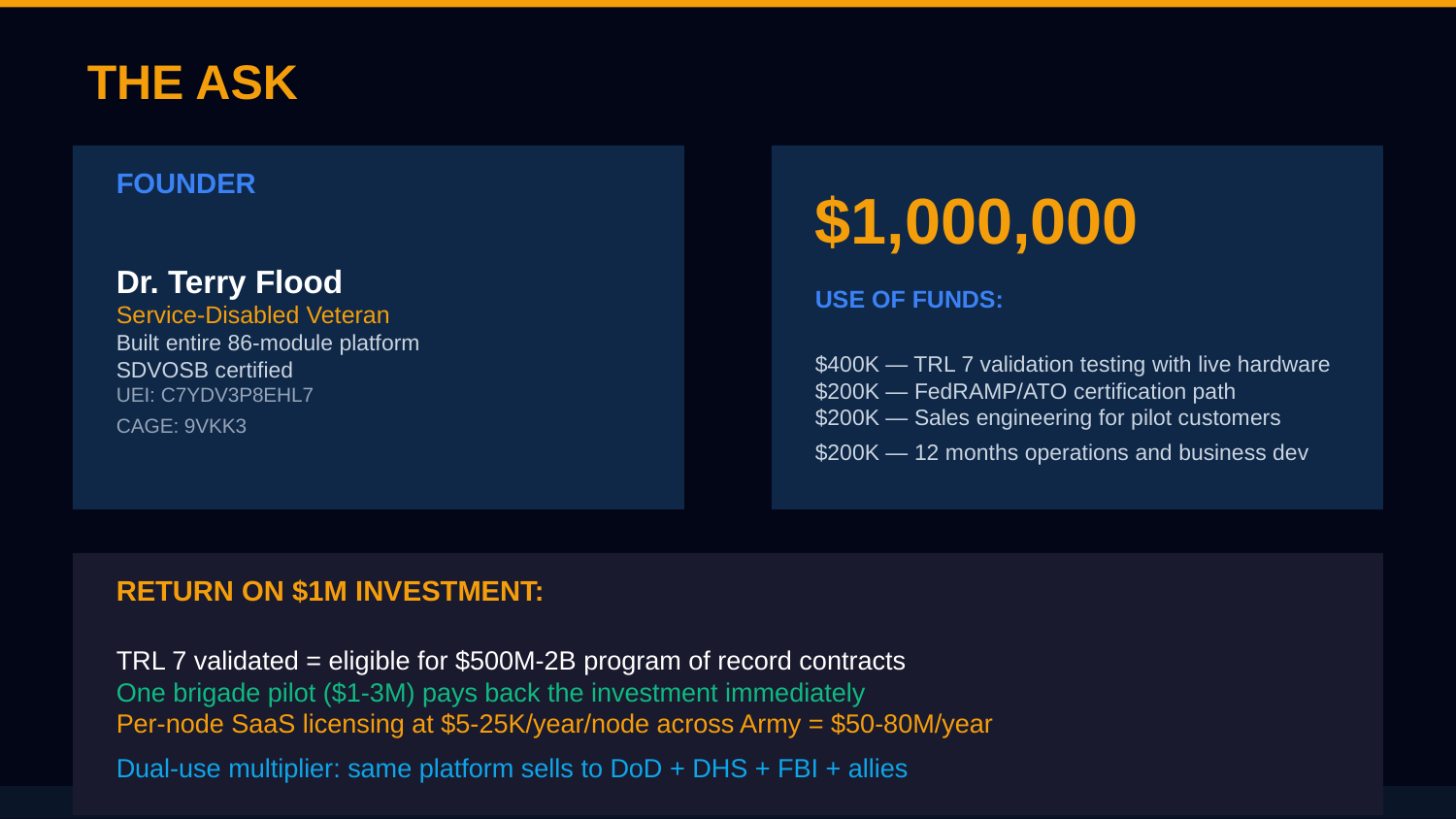

THE ASK

FOUNDER
$1,000,000
Dr. Terry Flood
Service-Disabled Veteran
Built entire 86-module platform
SDVOSB certified
UEI: C7YDV3P8EHL7
CAGE: 9VKK3
USE OF FUNDS:
$400K — TRL 7 validation testing with live hardware
$200K — FedRAMP/ATO certification path
$200K — Sales engineering for pilot customers
$200K — 12 months operations and business dev

RETURN ON $1M INVESTMENT:
TRL 7 validated = eligible for $500M-2B program of record contracts
One brigade pilot ($1-3M) pays back the investment immediately
Per-node SaaS licensing at $5-25K/year/node across Army = $50-80M/year
Dual-use multiplier: same platform sells to DoD + DHS + FBI + allies

The platform is BUILT. The market is $15B+. We need $1M to certify and deploy.